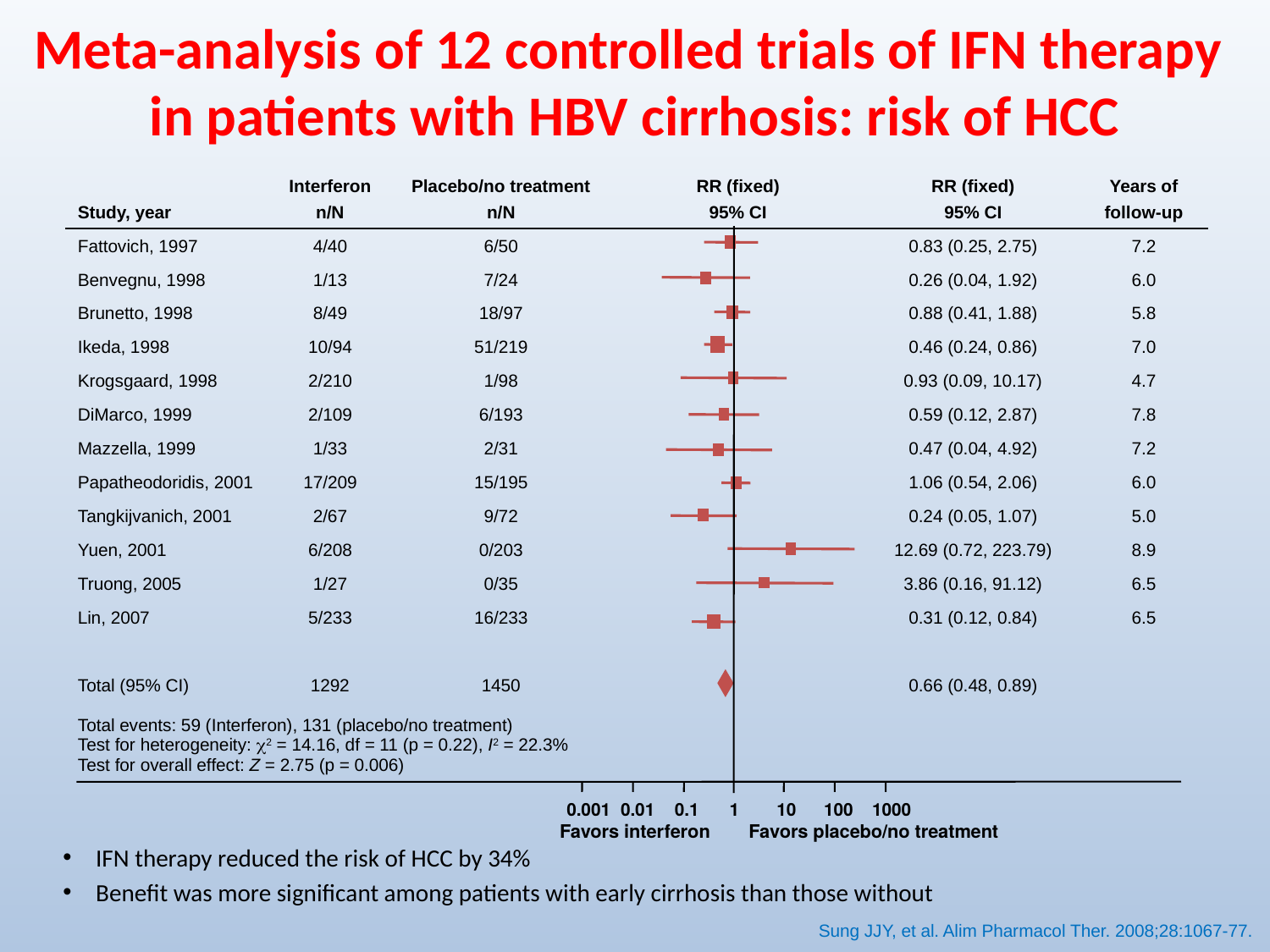

Meta-analysis of 12 controlled trials of IFN therapy
in patients with HBV cirrhosis: risk of HCC
| Study, year | Interferon n/N | Placebo/no treatment n/N | RR (fixed) 95% CI | RR (fixed) 95% CI | Years of follow-up |
| --- | --- | --- | --- | --- | --- |
| Fattovich, 1997 | 4/40 | 6/50 |  | 0.83 (0.25, 2.75) | 7.2 |
| Benvegnu, 1998 | 1/13 | 7/24 |  | 0.26 (0.04, 1.92) | 6.0 |
| Brunetto, 1998 | 8/49 | 18/97 |  | 0.88 (0.41, 1.88) | 5.8 |
| Ikeda, 1998 | 10/94 | 51/219 |  | 0.46 (0.24, 0.86) | 7.0 |
| Krogsgaard, 1998 | 2/210 | 1/98 |  | 0.93 (0.09, 10.17) | 4.7 |
| DiMarco, 1999 | 2/109 | 6/193 |  | 0.59 (0.12, 2.87) | 7.8 |
| Mazzella, 1999 | 1/33 | 2/31 |  | 0.47 (0.04, 4.92) | 7.2 |
| Papatheodoridis, 2001 | 17/209 | 15/195 |  | 1.06 (0.54, 2.06) | 6.0 |
| Tangkijvanich, 2001 | 2/67 | 9/72 |  | 0.24 (0.05, 1.07) | 5.0 |
| Yuen, 2001 | 6/208 | 0/203 |  | 12.69 (0.72, 223.79) | 8.9 |
| Truong, 2005 | 1/27 | 0/35 |  | 3.86 (0.16, 91.12) | 6.5 |
| Lin, 2007 | 5/233 | 16/233 |  | 0.31 (0.12, 0.84) | 6.5 |
|  |  |  |  |  |  |
| Total (95% CI) | 1292 | 1450 |  | 0.66 (0.48, 0.89) |  |
| Total events: 59 (Interferon), 131 (placebo/no treatment) Test for heterogeneity: χ2 = 14.16, df = 11 (p = 0.22), I2 = 22.3% Test for overall effect: Z = 2.75 (p = 0.006) |  |  |  |  |  |

0.001
0.01
0.1
1
10
100
1000
Favors interferon
Favors placebo/no treatment
IFN therapy reduced the risk of HCC by 34%
Benefit was more significant among patients with early cirrhosis than those without
Sung JJY, et al. Alim Pharmacol Ther. 2008;28:1067-77.